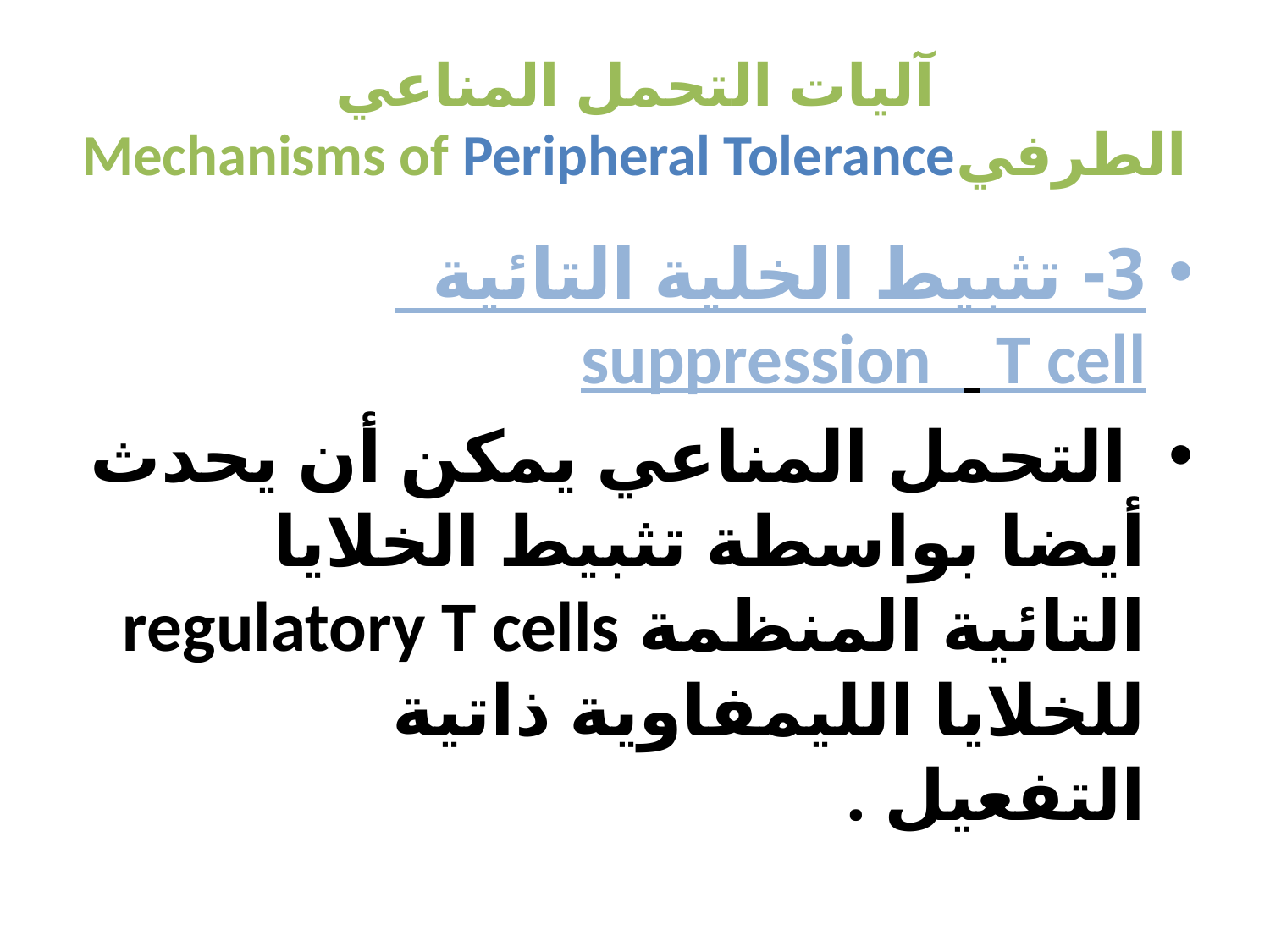

# آليات التحمل المناعي الطرفيMechanisms of Peripheral Tolerance
3- تثبيط الخلية التائية   suppression    T cell
 ‏التحمل المناعي يمكن أن يحدث أيضا بواسطة تثبيط الخلايا التائية المنظمة regulatory T cells للخلايا الليمفاوية ذاتية التفعيل .